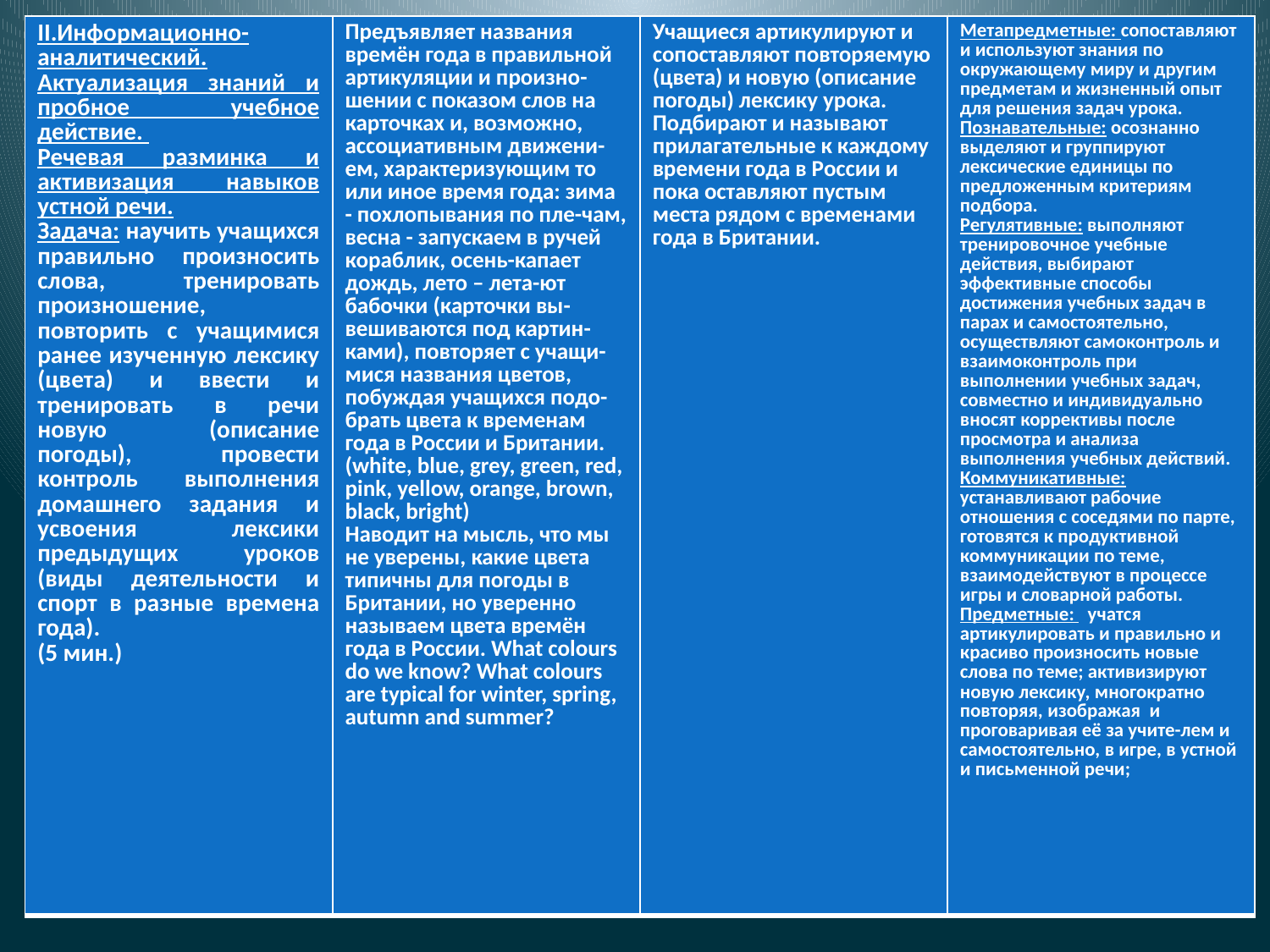

| II.Информационно-аналитический. Актуализация знаний и пробное учебное действие. Речевая разминка и активизация навыков устной речи. Задача: научить учащихся правильно произносить слова, тренировать произношение, повторить с учащимися ранее изученную лексику (цвета) и ввести и тренировать в речи новую (описание погоды), провести контроль выполнения домашнего задания и усвоения лексики предыдущих уроков (виды деятельности и спорт в разные времена года). (5 мин.) | Предъявляет названия времён года в правильной артикуляции и произно-шении с показом слов на карточках и, возможно, ассоциативным движени-ем, характеризующим то или иное время года: зима - похлопывания по пле-чам, весна - запускаем в ручей кораблик, осень-капает дождь, лето – лета-ют бабочки (карточки вы-вешиваются под картин-ками), повторяет с учащи-мися названия цветов, побуждая учащихся подо-брать цвета к временам года в России и Британии. (white, blue, grey, green, red, pink, yellow, orange, brown, black, bright) Наводит на мысль, что мы не уверены, какие цвета типичны для погоды в Британии, но уверенно называем цвета времён года в России. What colours do we know? What colours are typical for winter, spring, autumn and summer? | Учащиеся артикулируют и сопоставляют повторяемую (цвета) и новую (описание погоды) лексику урока. Подбирают и называют прилагательные к каждому времени года в России и пока оставляют пустым места рядом с временами года в Британии. | Метапредметные: сопоставляют и используют знания по окружающему миру и другим предметам и жизненный опыт для решения задач урока. Познавательные: осознанно выделяют и группируют лексические единицы по предложенным критериям подбора. Регулятивные: выполняют тренировочное учебные действия, выбирают эффективные способы достижения учебных задач в парах и самостоятельно, осуществляют самоконтроль и взаимоконтроль при выполнении учебных задач, совместно и индивидуально вносят коррективы после просмотра и анализа выполнения учебных действий. Коммуникативные: устанавливают рабочие отношения с соседями по парте, готовятся к продуктивной коммуникации по теме, взаимодействуют в процессе игры и словарной работы. Предметные: учатся артикулировать и правильно и красиво произносить новые слова по теме; активизируют новую лексику, многократно повторяя, изображая и проговаривая её за учите-лем и самостоятельно, в игре, в устной и письменной речи; |
| --- | --- | --- | --- |
#